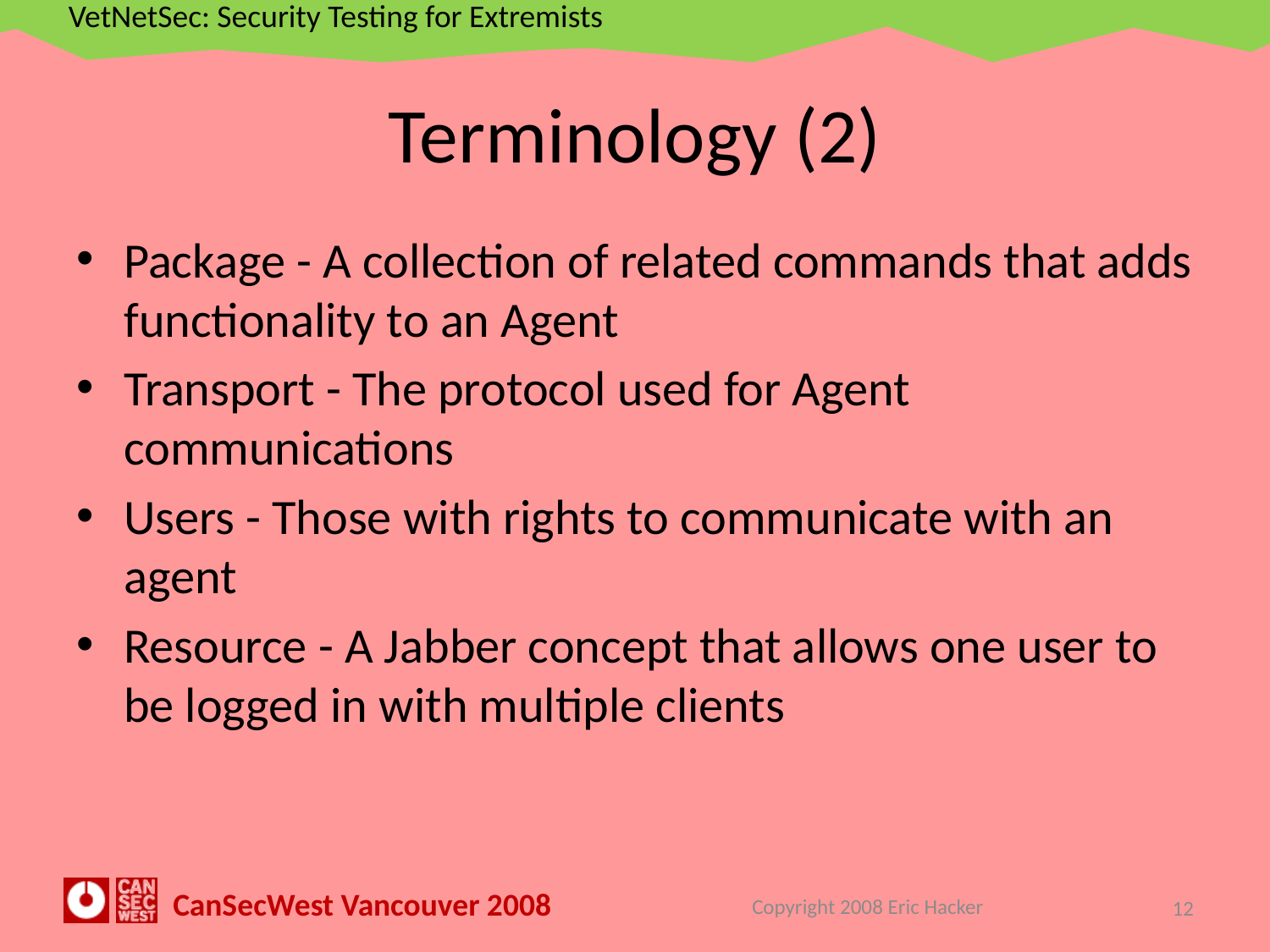

# Terminology (2)
Package - A collection of related commands that adds functionality to an Agent
Transport - The protocol used for Agent communications
Users - Those with rights to communicate with an agent
Resource - A Jabber concept that allows one user to be logged in with multiple clients
Copyright 2008 Eric Hacker
12